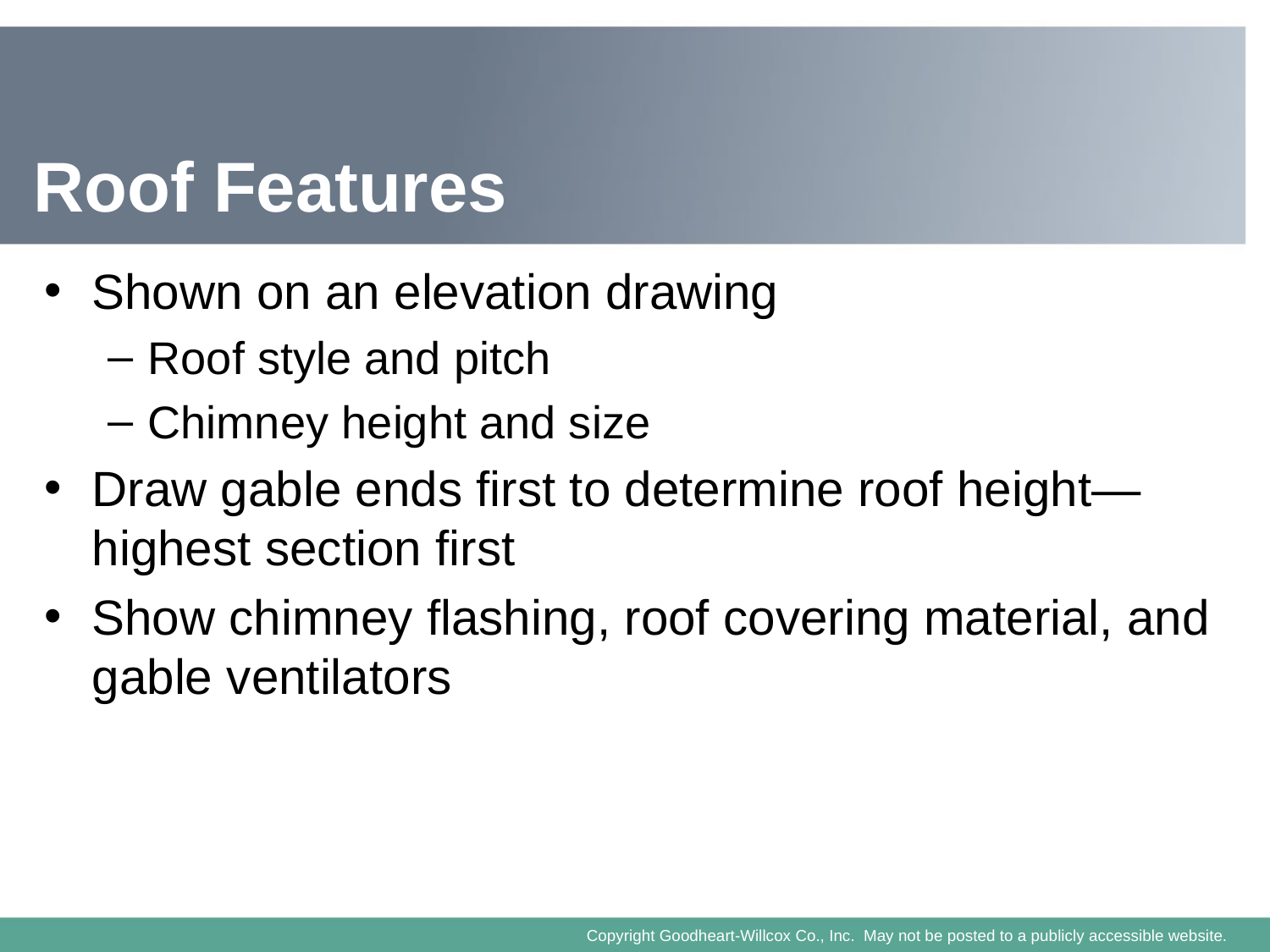

# Roof Features
Shown on an elevation drawing
Roof style and pitch
Chimney height and size
Draw gable ends first to determine roof height—highest section first
Show chimney flashing, roof covering material, and gable ventilators